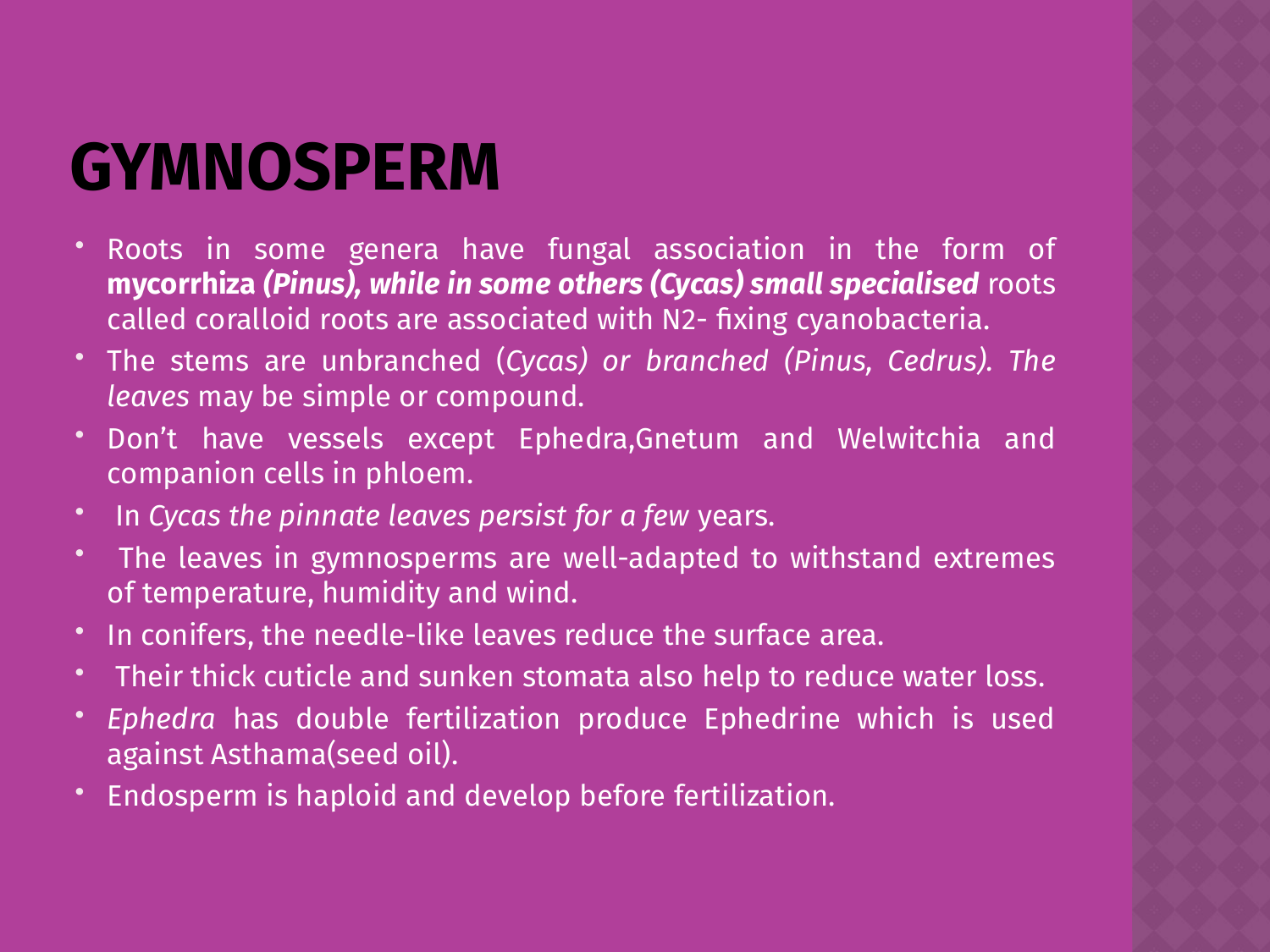

# GYMNOSPERM
Roots in some genera have fungal association in the form of mycorrhiza (Pinus), while in some others (Cycas) small specialised roots called coralloid roots are associated with N2- fixing cyanobacteria.
The stems are unbranched (Cycas) or branched (Pinus, Cedrus). The leaves may be simple or compound.
Don’t have vessels except Ephedra,Gnetum and Welwitchia and companion cells in phloem.
 In Cycas the pinnate leaves persist for a few years.
 The leaves in gymnosperms are well-adapted to withstand extremes of temperature, humidity and wind.
In conifers, the needle-like leaves reduce the surface area.
 Their thick cuticle and sunken stomata also help to reduce water loss.
Ephedra has double fertilization produce Ephedrine which is used against Asthama(seed oil).
Endosperm is haploid and develop before fertilization.